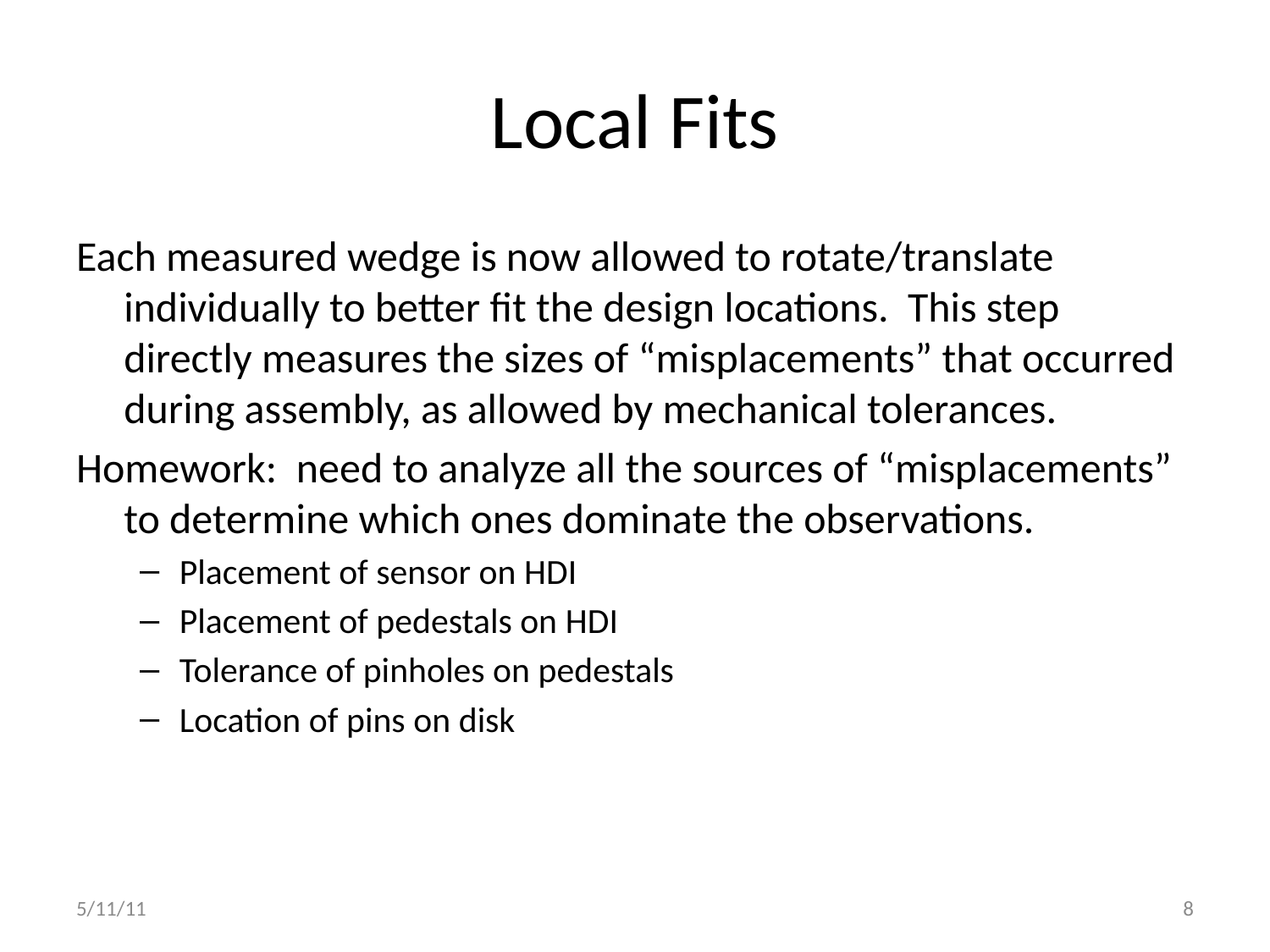

# Local Fits
Each measured wedge is now allowed to rotate/translate individually to better fit the design locations.  This step directly measures the sizes of “misplacements” that occurred during assembly, as allowed by mechanical tolerances.
Homework:  need to analyze all the sources of “misplacements” to determine which ones dominate the observations.
Placement of sensor on HDI
Placement of pedestals on HDI
Tolerance of pinholes on pedestals
Location of pins on disk
5/11/11
8